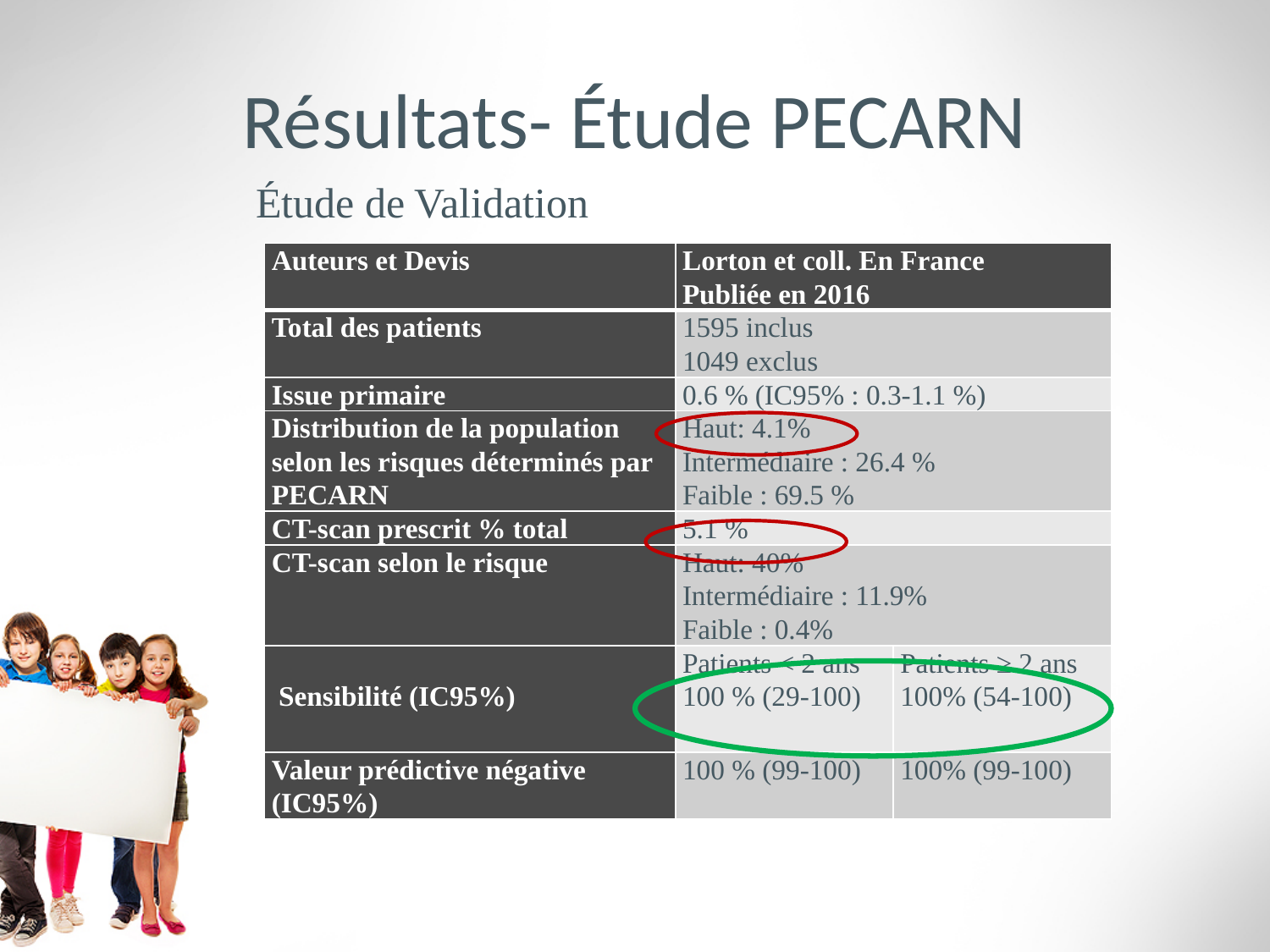

# Résultats- Étude PECARN
Étude de Validation
| Auteurs et Devis | Lorton et coll. En France Publiée en 2016 |  |
| --- | --- | --- |
| Total des patients | 1595 inclus 1049 exclus |  |
| Issue primaire | 0.6 % (IC95% : 0.3-1.1 %) |  |
| Distribution de la population selon les risques déterminés par PECARN | Haut: 4.1% Intermédiaire : 26.4 % Faible : 69.5 % |  |
| CT-scan prescrit % total | 5.1 % |  |
| CT-scan selon le risque | Haut: 40% Intermédiaire : 11.9% Faible : 0.4% |  |
| Sensibilité (IC95%) | Patients < 2 ans 100 % (29-100) | Patients ≥ 2 ans  100% (54-100) |
| Valeur prédictive négative (IC95%) | 100 % (99-100) | 100% (99-100) |